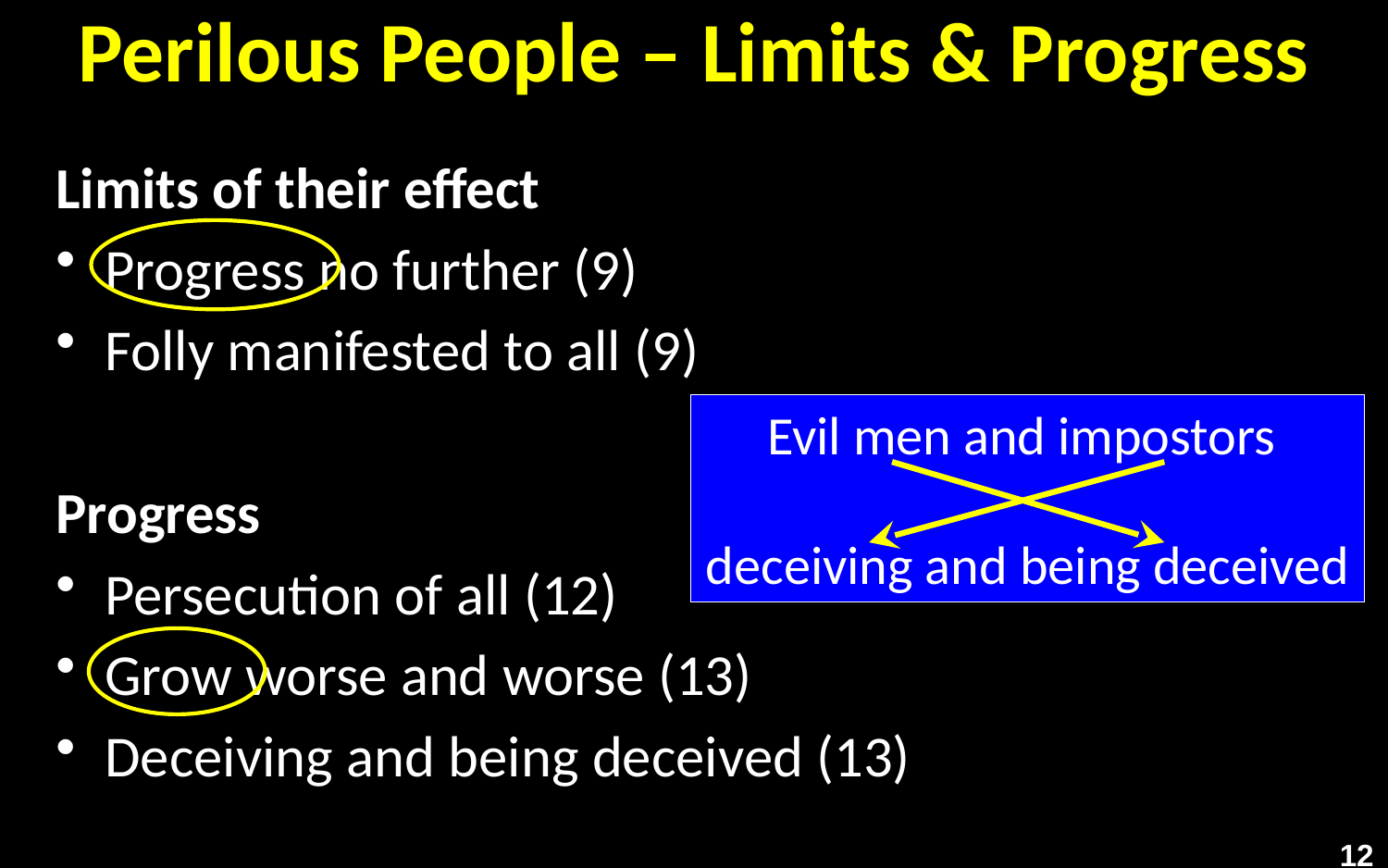

# Perilous People – Limits & Progress
Limits of their effect
Progress no further (9)
Folly manifested to all (9)

Progress
Persecution of all (12)
Grow worse and worse (13)
Deceiving and being deceived (13)

Evil men and impostors

deceiving and being deceived

12